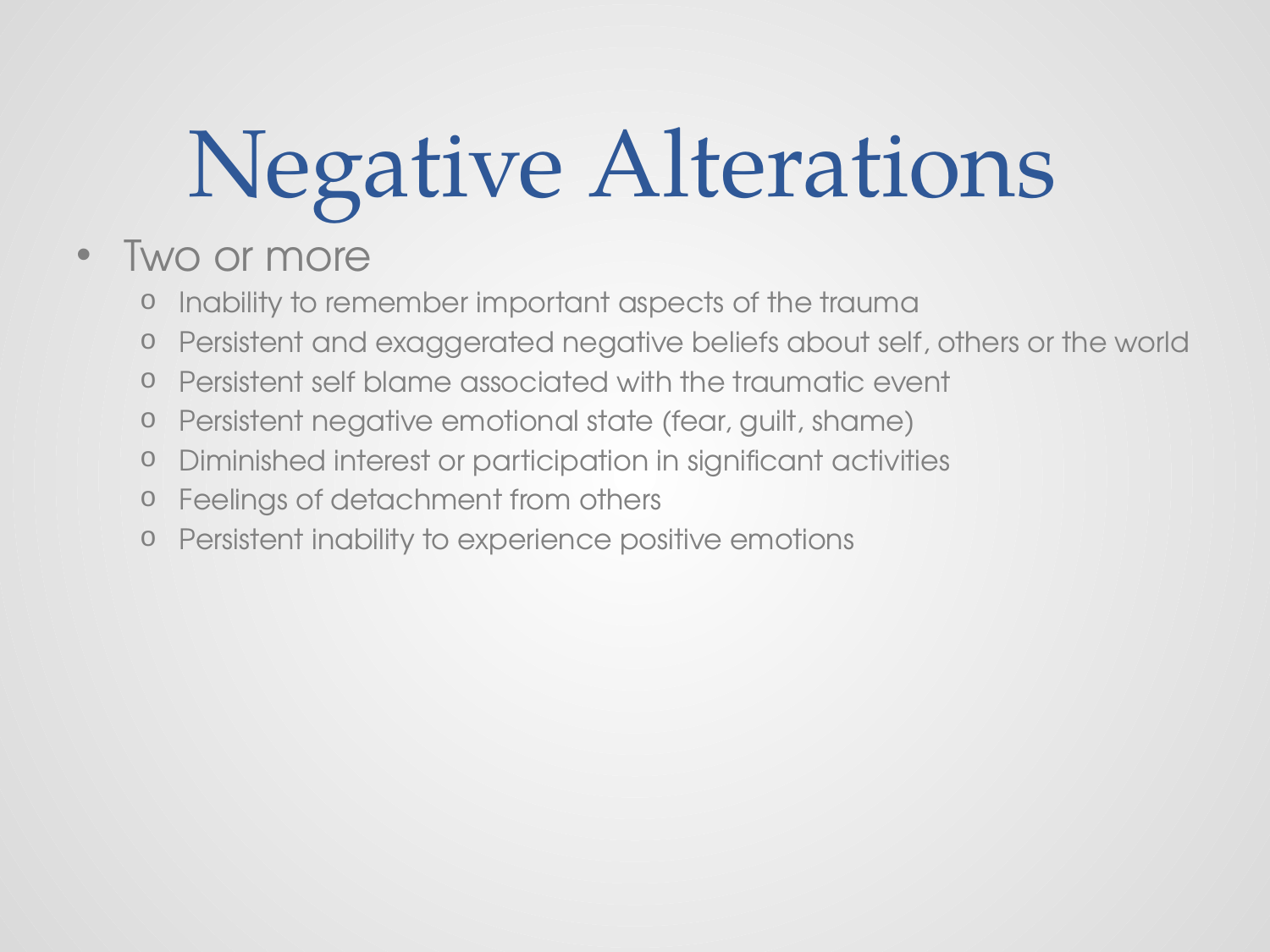

# Negative Alterations
Two or more
Inability to remember important aspects of the trauma
Persistent and exaggerated negative beliefs about self, others or the world
Persistent self blame associated with the traumatic event
Persistent negative emotional state (fear, guilt, shame)
Diminished interest or participation in significant activities
Feelings of detachment from others
Persistent inability to experience positive emotions